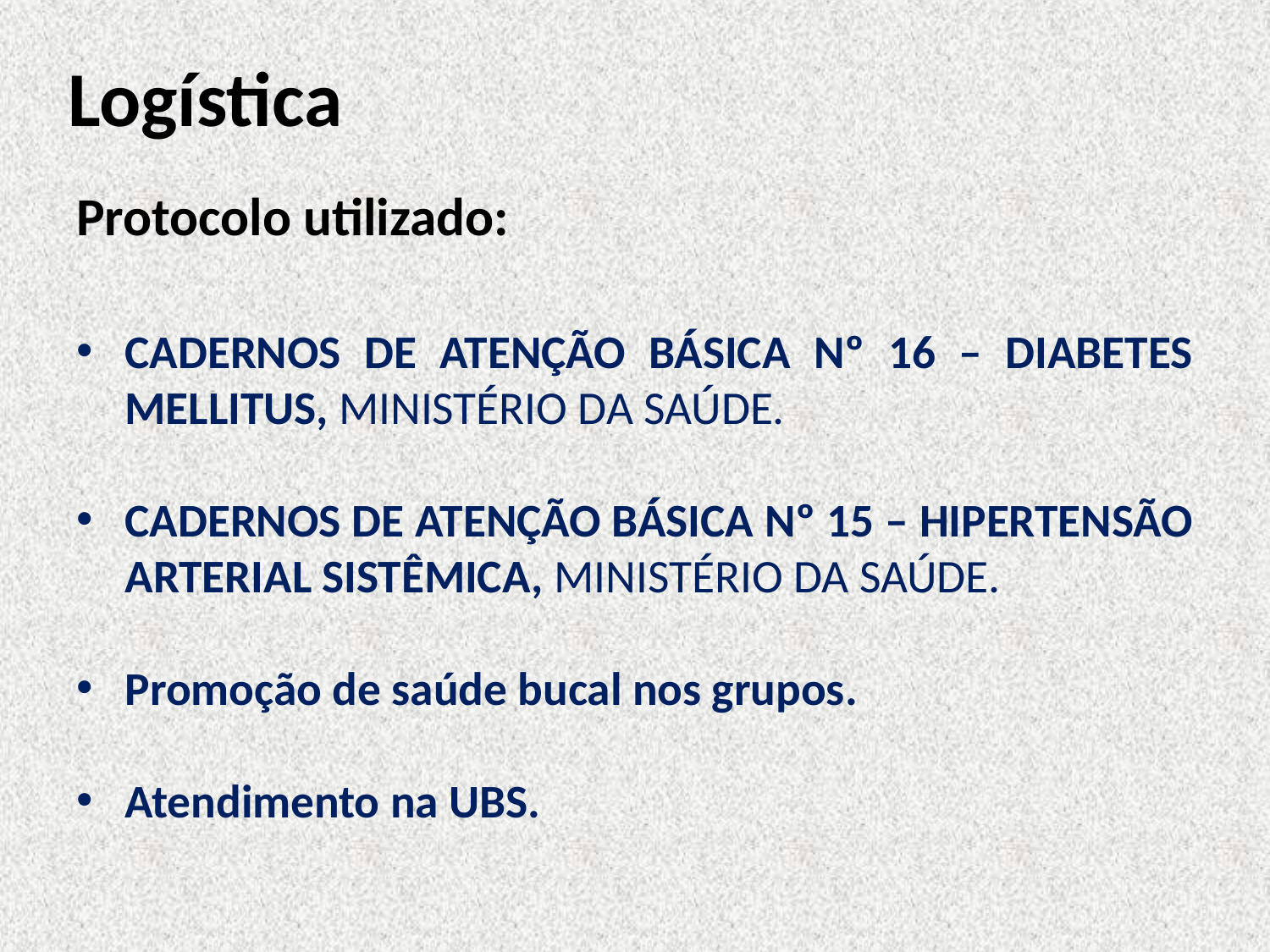

# Logística
Protocolo utilizado:

CADERNOS DE ATENÇÃO BÁSICA Nº 16 – DIABETES MELLITUS, MINISTÉRIO DA SAÚDE.

CADERNOS DE ATENÇÃO BÁSICA Nº 15 – HIPERTENSÃO ARTERIAL SISTÊMICA, MINISTÉRIO DA SAÚDE.

Promoção de saúde bucal nos grupos.

Atendimento na UBS.